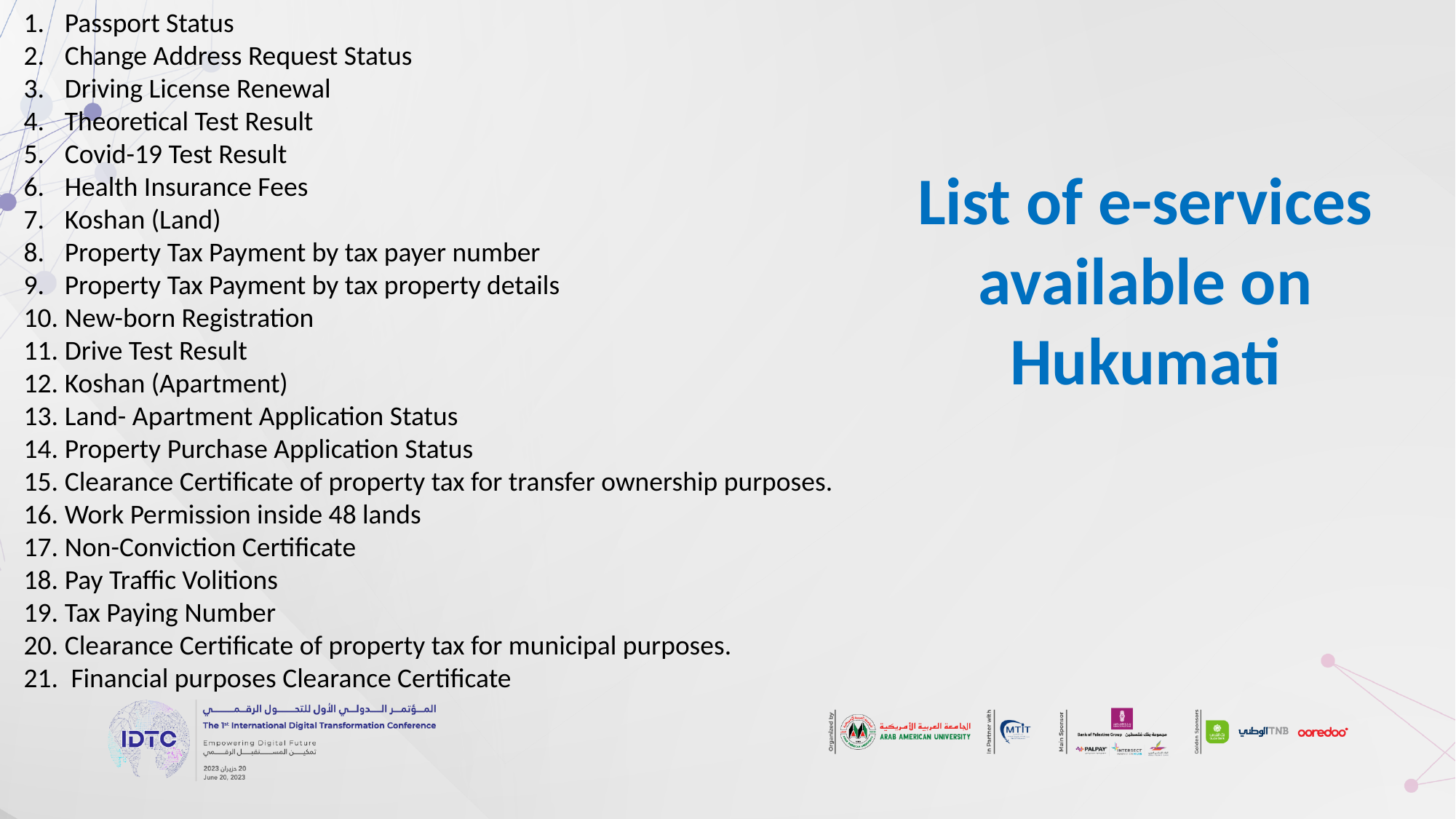

Passport Status
Change Address Request Status
Driving License Renewal
Theoretical Test Result
Covid-19 Test Result
Health Insurance Fees
Koshan (Land)
Property Tax Payment by tax payer number
Property Tax Payment by tax property details
New-born Registration
Drive Test Result
Koshan (Apartment)
Land- Apartment Application Status
Property Purchase Application Status
Clearance Certificate of property tax for transfer ownership purposes.
Work Permission inside 48 lands
Non-Conviction Certificate
Pay Traffic Volitions
Tax Paying Number
Clearance Certificate of property tax for municipal purposes.
 Financial purposes Clearance Certificate

List of e-services available on Hukumati